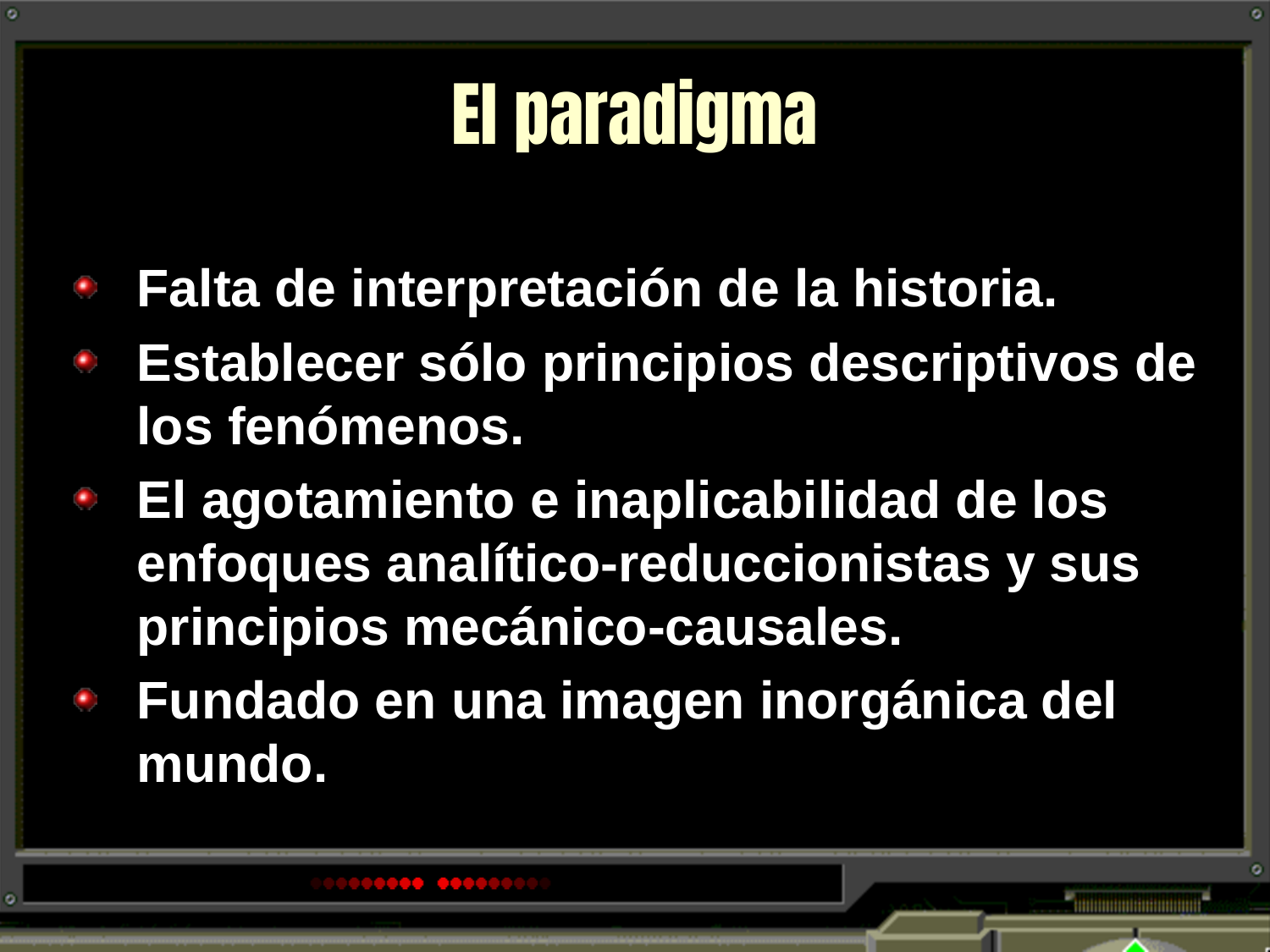

# El paradigma
Falta de interpretación de la historia.
Establecer sólo principios descriptivos de los fenómenos.
El agotamiento e inaplicabilidad de los enfoques analítico-reduccionistas y sus principios mecánico-causales.
Fundado en una imagen inorgánica del mundo.